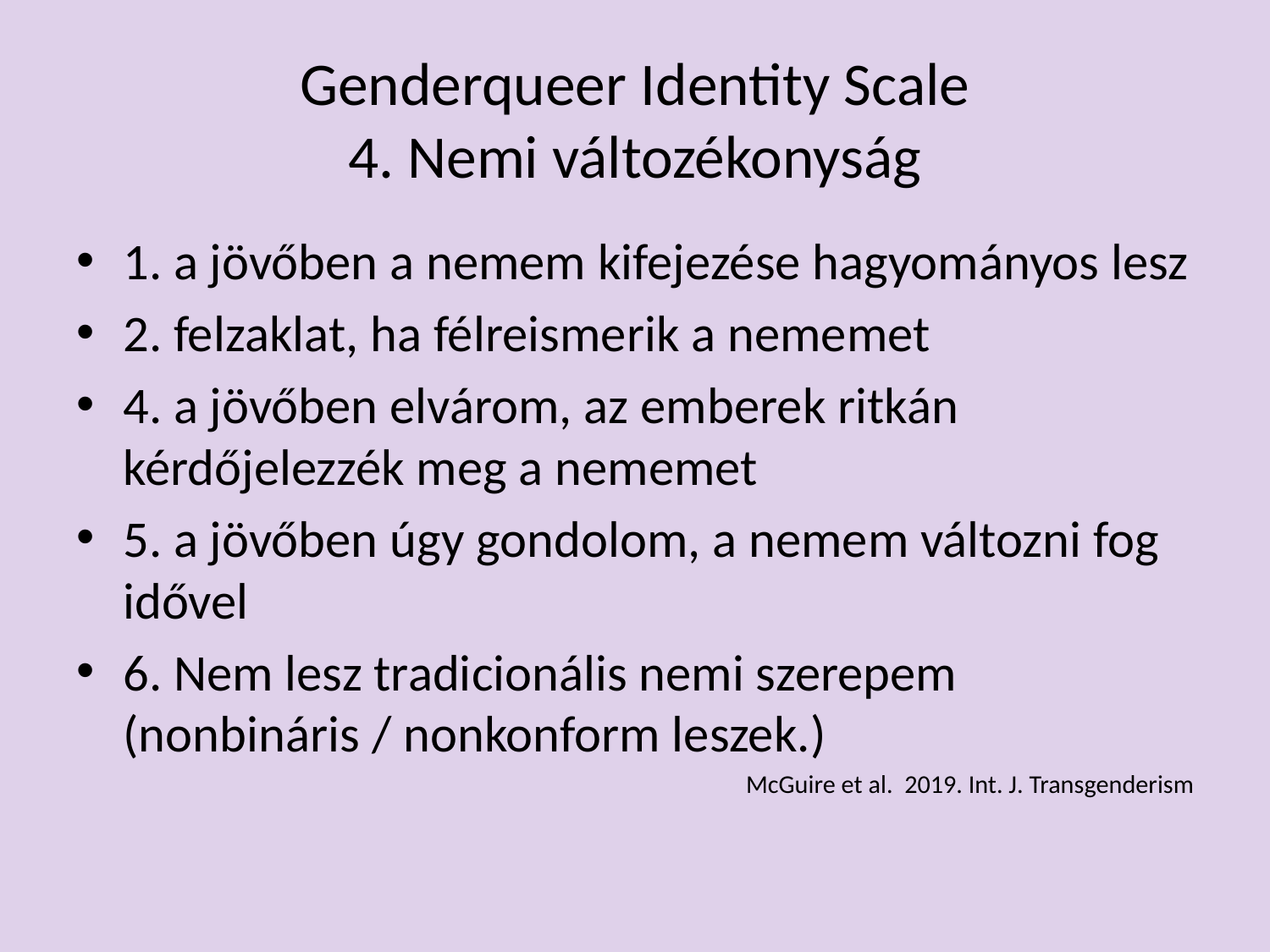

# Genderqueer Identity Scale 4. Nemi változékonyság
1. a jövőben a nemem kifejezése hagyományos lesz
2. felzaklat, ha félreismerik a nememet
4. a jövőben elvárom, az emberek ritkán kérdőjelezzék meg a nememet
5. a jövőben úgy gondolom, a nemem változni fog idővel
6. Nem lesz tradicionális nemi szerepem (nonbináris / nonkonform leszek.)
McGuire et al.  2019. Int. J. Transgenderism